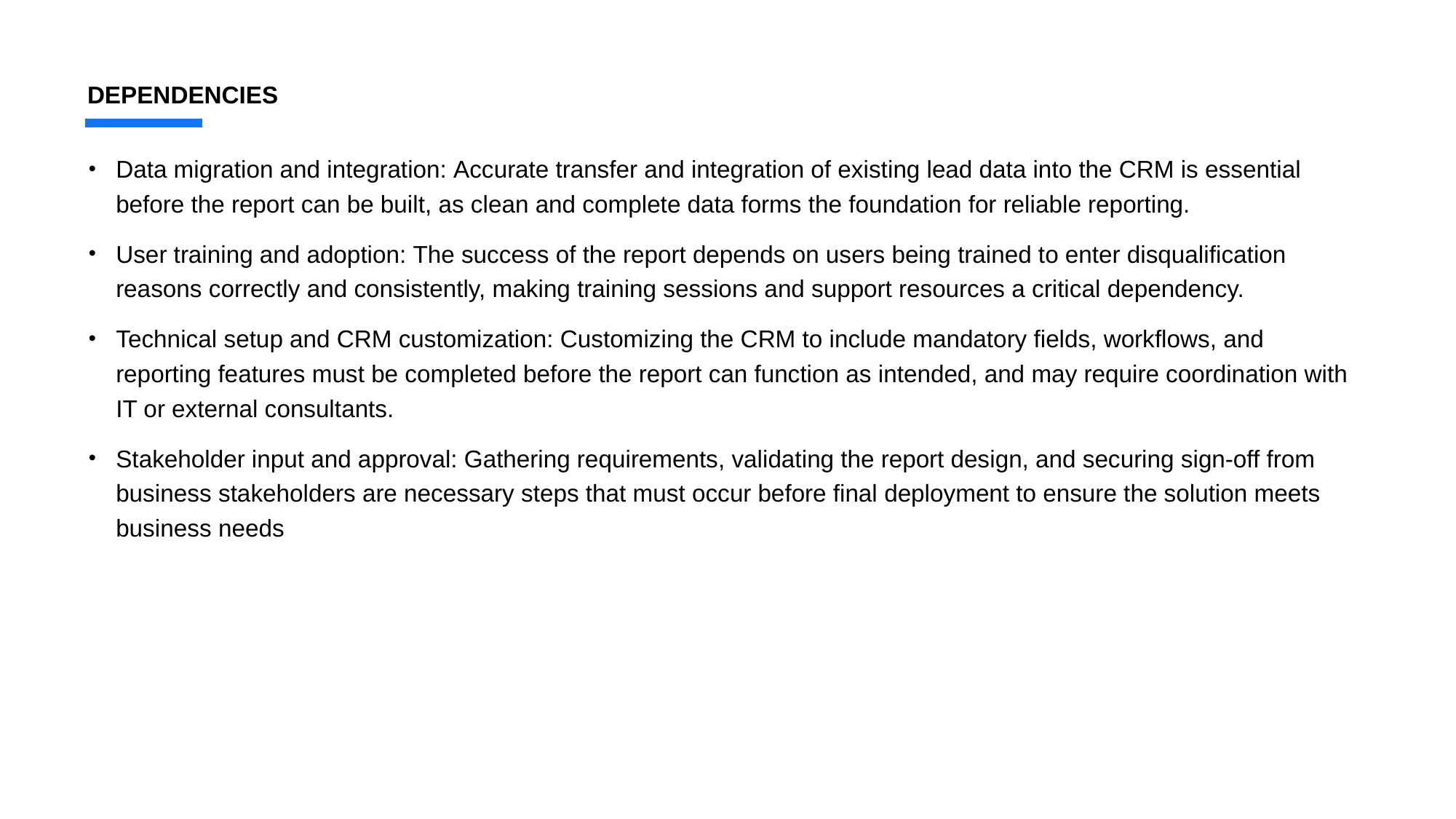

# DEPENDENCIES
Data migration and integration: Accurate transfer and integration of existing lead data into the CRM is essential before the report can be built, as clean and complete data forms the foundation for reliable reporting.
User training and adoption: The success of the report depends on users being trained to enter disqualification reasons correctly and consistently, making training sessions and support resources a critical dependency.
Technical setup and CRM customization: Customizing the CRM to include mandatory fields, workflows, and reporting features must be completed before the report can function as intended, and may require coordination with IT or external consultants.
Stakeholder input and approval: Gathering requirements, validating the report design, and securing sign-off from business stakeholders are necessary steps that must occur before final deployment to ensure the solution meets business needs